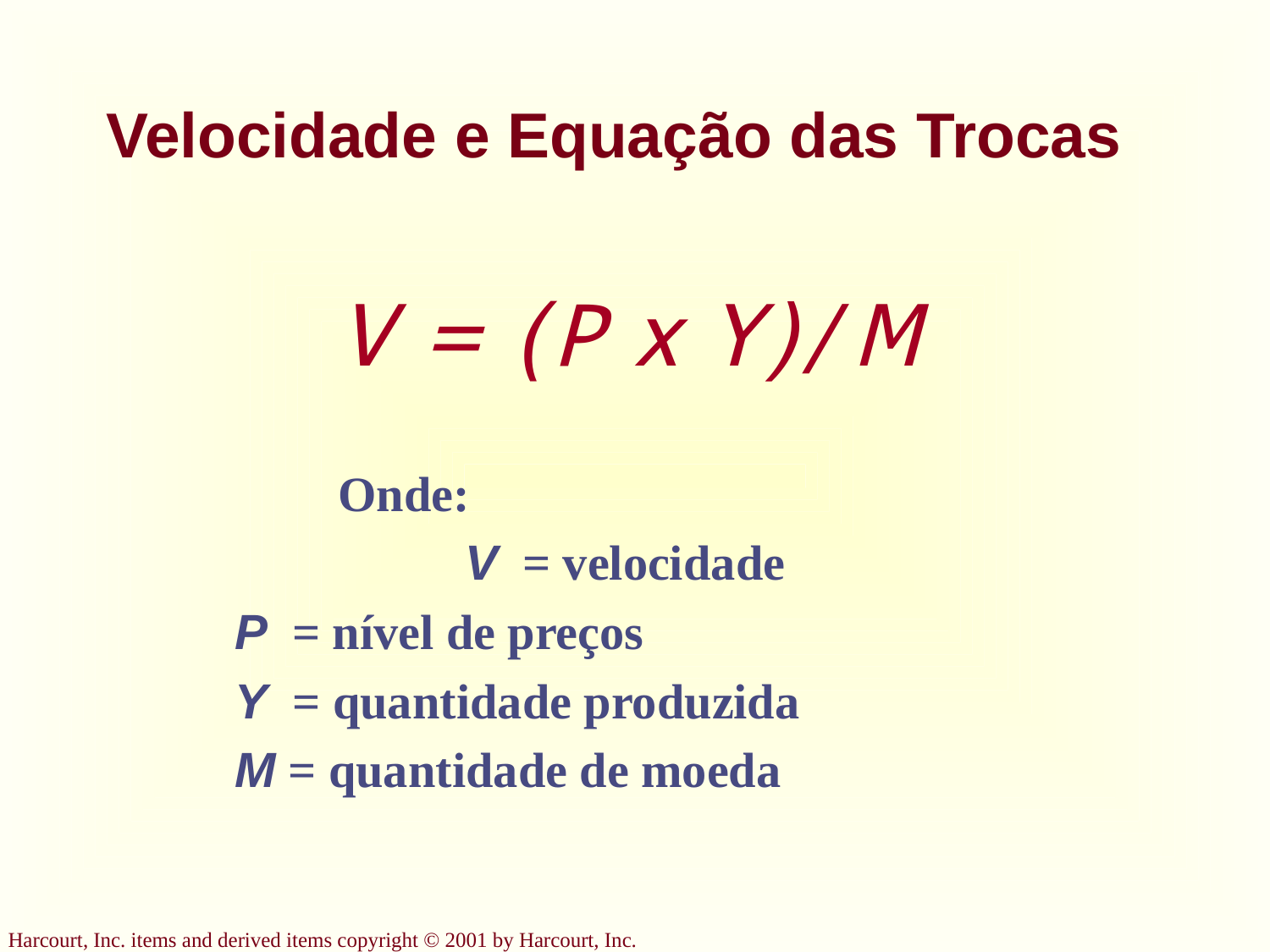

# Velocidade e Equação das Trocas
V = (P x Y)/M

		Onde:
			V  = velocidade
P  = nível de preços
Y  = quantidade produzida
M = quantidade de moeda